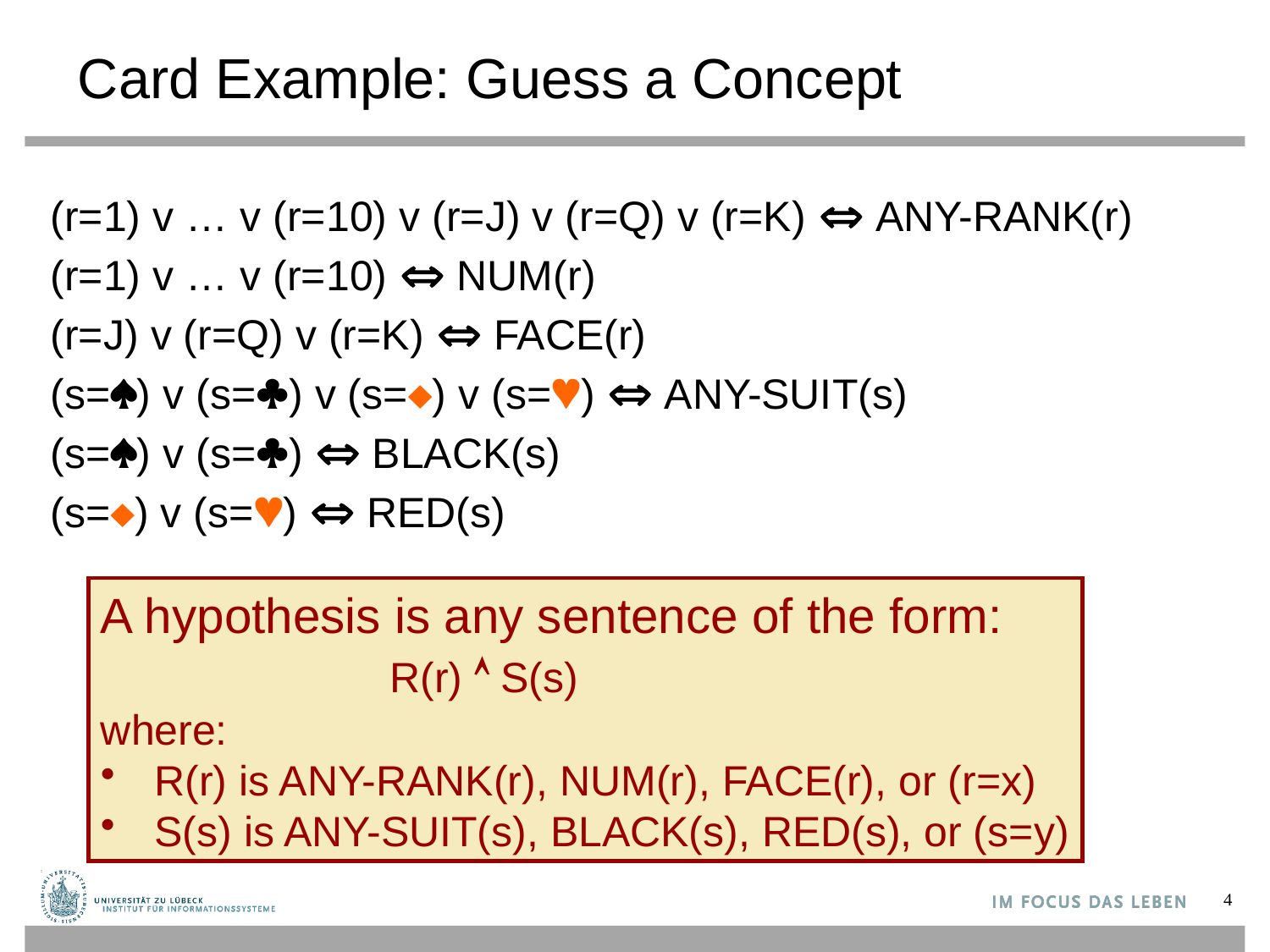

# Card Example: Guess a Concept
(r=1) v … v (r=10) v (r=J) v (r=Q) v (r=K) ⇔ ANY-RANK(r)
(r=1) v … v (r=10) ⇔ NUM(r)
(r=J) v (r=Q) v (r=K) ⇔ FACE(r)
(s=♠) v (s=♣) v (s=♦) v (s=♥) ⇔ ANY-SUIT(s)
(s=♠) v (s=♣) ⇔ BLACK(s)
(s=♦) v (s=♥) ⇔ RED(s)
A hypothesis is any sentence of the form:
                     R(r) ∧ S(s)
where:
  R(r) is ANY-RANK(r), NUM(r), FACE(r), or (r=x)
  S(s) is ANY-SUIT(s), BLACK(s), RED(s), or (s=y)
4